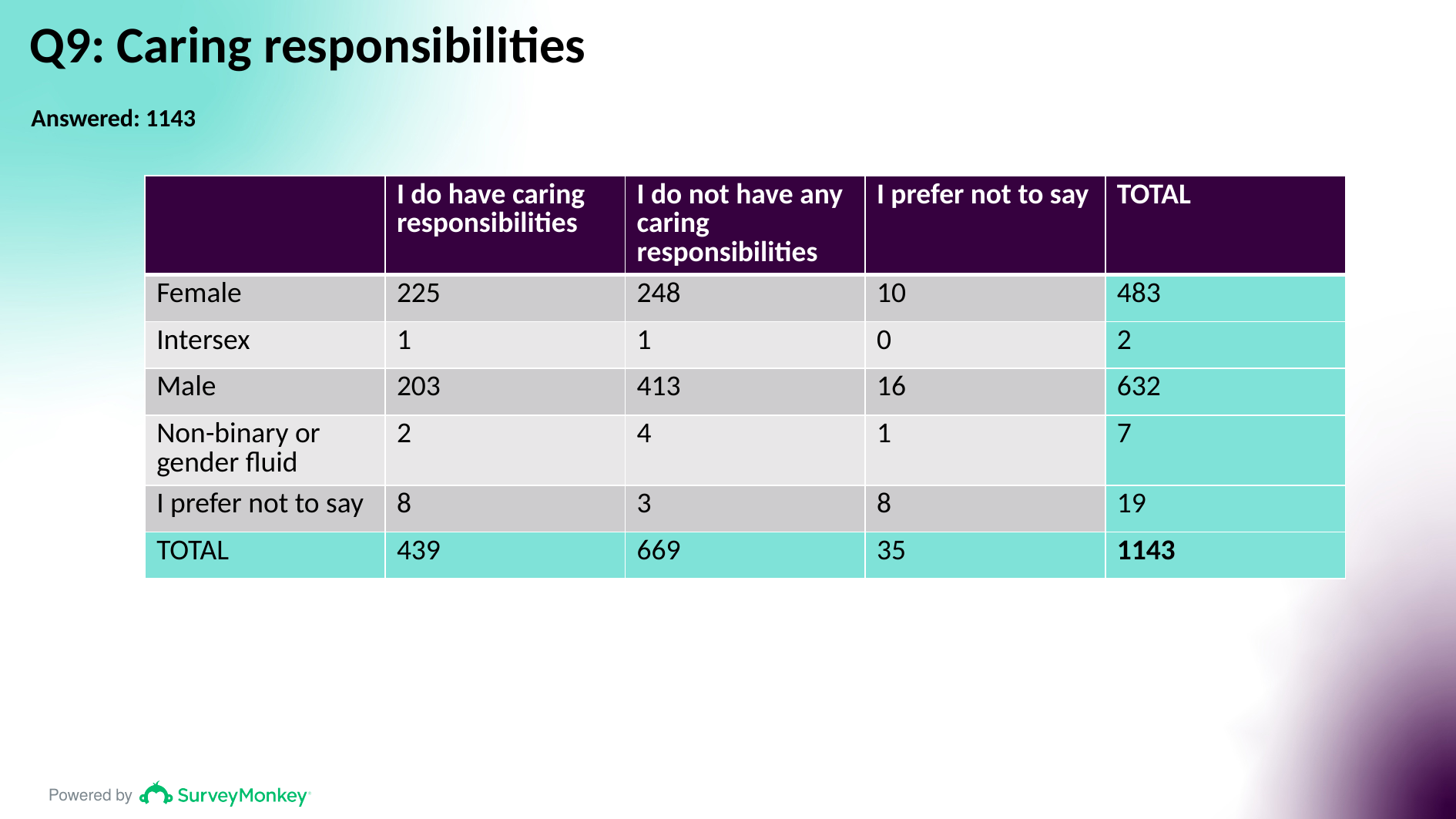

# Q9: Caring responsibilities
Answered: 1143
|  | I do have caring responsibilities | I do not have any caring responsibilities | I prefer not to say | TOTAL |
| --- | --- | --- | --- | --- |
| Female | 225 | 248 | 10 | 483 |
| Intersex | 1 | 1 | 0 | 2 |
| Male | 203 | 413 | 16 | 632 |
| Non-binary or gender fluid | 2 | 4 | 1 | 7 |
| I prefer not to say | 8 | 3 | 8 | 19 |
| TOTAL | 439 | 669 | 35 | 1143 |